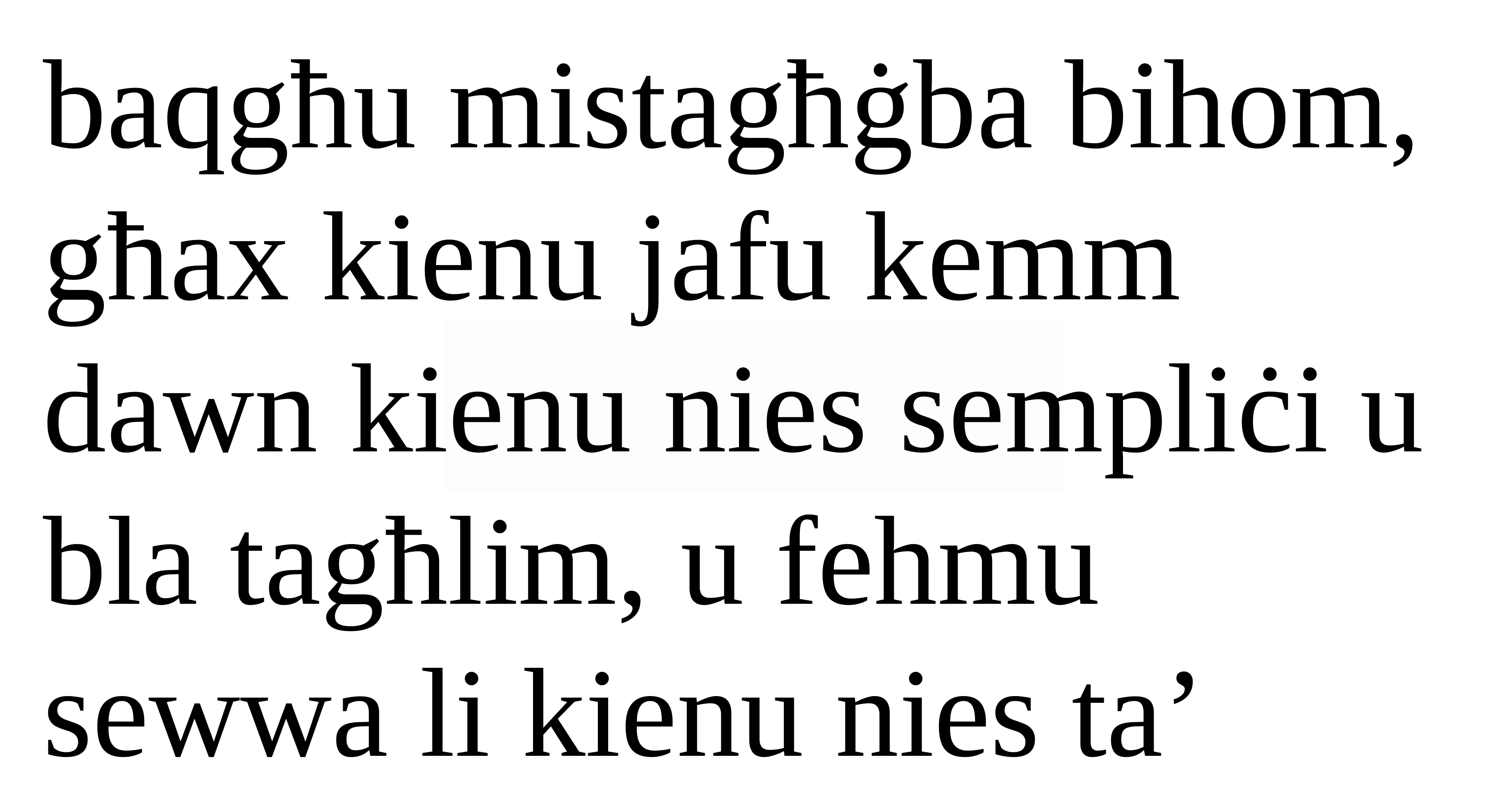

baqgħu mistagħġba bihom, għax kienu jafu kemm dawn kienu nies sempliċi u bla tagħlim, u fehmu sewwa li kienu nies ta’